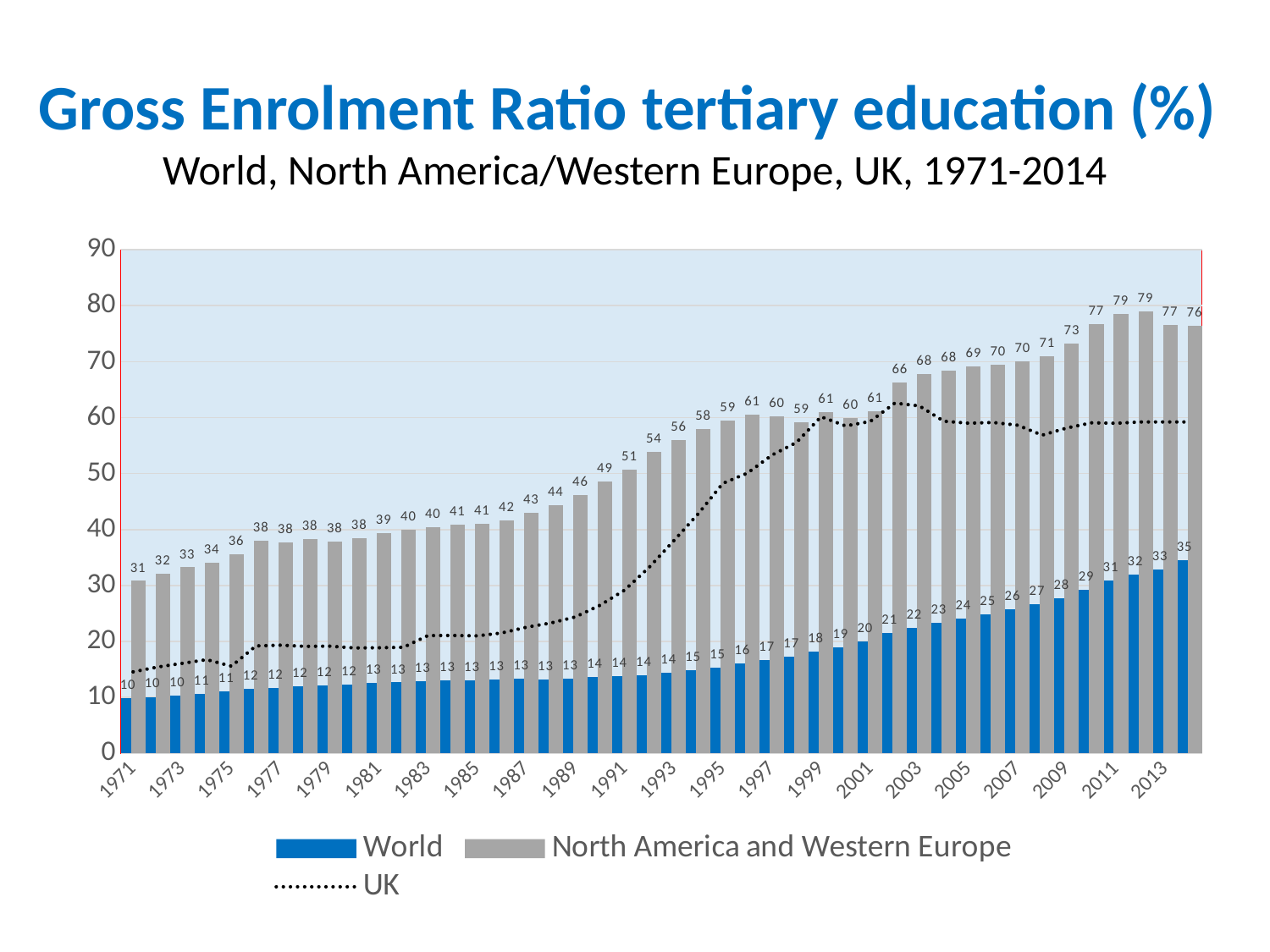

# Gross Enrolment Ratio tertiary education (%) World, North America/Western Europe, UK, 1971-2014

### Chart

| Category | World | North America and Western Europe | UK |
|---|---|---|---|
| 1971 | 9.91 | 30.82 | 14.57 |
| 1972 | 10.1 | 32.09 | 15.44 |
| 1973 | 10.33 | 33.24 | 16.09 |
| 1974 | 10.65 | 34.03 | 16.75 |
| 1975 | 11.12 | 35.63 | 15.58 |
| 1976 | 11.6 | 37.94 | 19.21 |
| 1977 | 11.67 | 37.64 | 19.34 |
| 1978 | 11.94 | 38.24 | 19.13 |
| 1979 | 12.09 | 37.9 | 19.16 |
| 1980 | 12.26 | 38.48 | 18.84 |
| 1981 | 12.53 | 39.37 | 18.88 |
| 1982 | 12.68 | 39.99 | 18.96 |
| 1983 | 12.85 | 40.4 | 21.06 |
| 1984 | 13.04 | 40.85 | 21.07 |
| 1985 | 13.11 | 41.05 | 21.0 |
| 1986 | 13.21 | 41.67 | 21.52 |
| 1987 | 13.34 | 42.93 | 22.54 |
| 1988 | 13.24 | 44.43 | 23.31 |
| 1989 | 13.38 | 46.22 | 24.39 |
| 1990 | 13.6 | 48.63 | 26.47 |
| 1991 | 13.78 | 50.68 | 29.17 |
| 1992 | 14.0 | 53.81 | 33.22 |
| 1993 | 14.37 | 55.95 | 37.98 |
| 1994 | 14.9 | 58.0 | 42.81 |
| 1995 | 15.38 | 59.44 | 48.25 |
| 1996 | 16.1 | 60.52 | 50.08 |
| 1997 | 16.72 | 60.16 | 53.3 |
| 1998 | 17.24 | 59.21 | 55.57 |
| 1999 | 18.22 | 61.04 | 60.16 |
| 2000 | 18.95 | 59.98 | 58.52 |
| 2001 | 20.0 | 61.15 | 59.31 |
| 2002 | 21.49 | 66.25 | 62.6 |
| 2003 | 22.49 | 67.83 | 62.09 |
| 2004 | 23.39 | 68.38 | 59.36 |
| 2005 | 24.08 | 69.13 | 59.0 |
| 2006 | 24.89 | 69.51 | 59.13 |
| 2007 | 25.7 | 70.03 | 58.65 |
| 2008 | 26.72 | 71.02 | 56.87 |
| 2009 | 27.75 | 73.23 | 58.15 |
| 2010 | 29.18 | 76.74 | 59.07 |
| 2011 | 30.86 | 78.58 | 58.99 |
| 2012 | 32.01 | 78.95 | 59.22 |
| 2013 | 32.88 | 76.58 | 59.22 |
| 2014 | 34.5 | 76.4 | 59.22 |